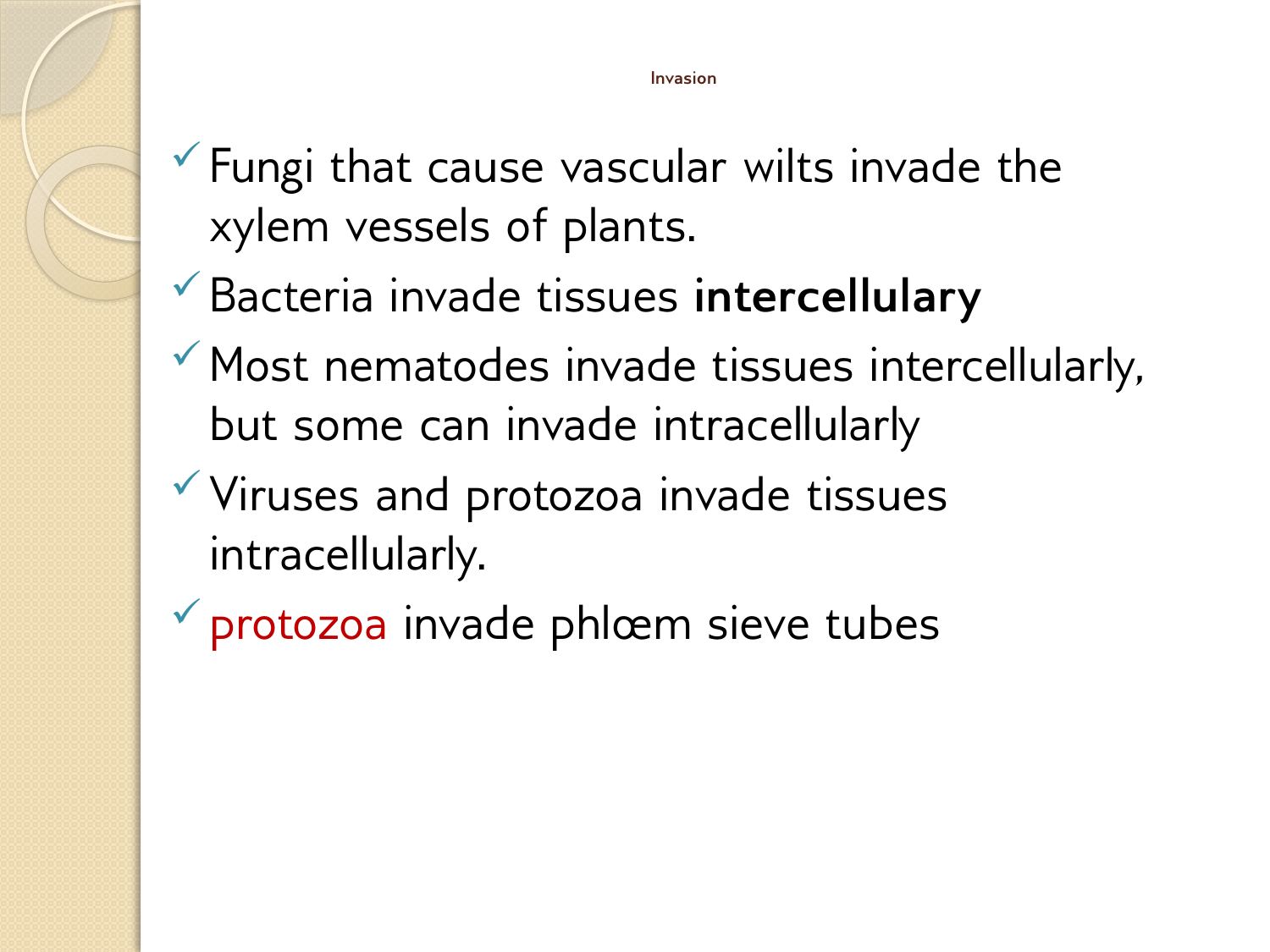

# Invasion
Fungi that cause vascular wilts invade the xylem vessels of plants.
Bacteria invade tissues intercellulary
Most nematodes invade tissues intercellularly, but some can invade intracellularly
Viruses and protozoa invade tissues intracellularly.
protozoa invade phloem sieve tubes